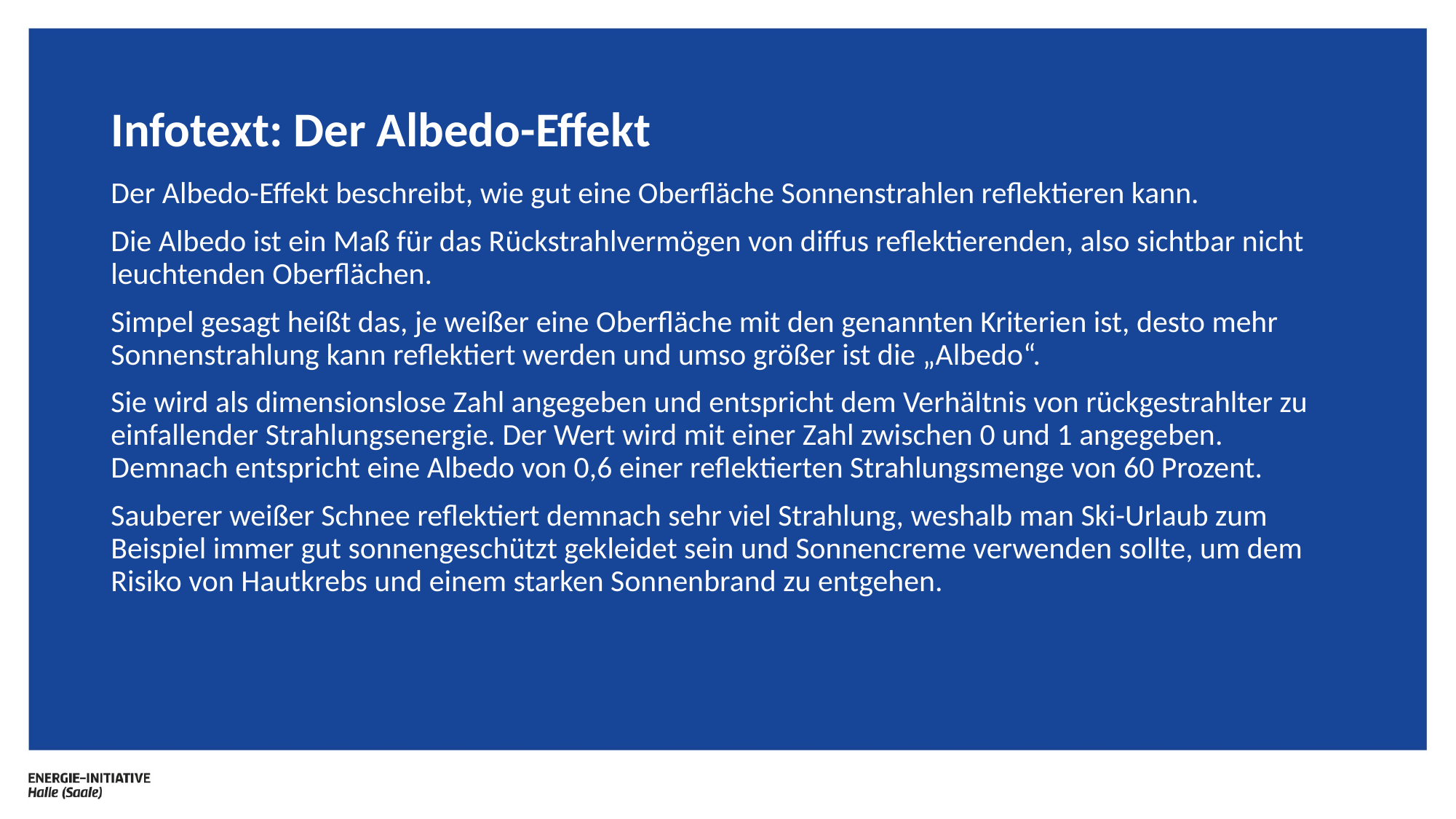

# Infotext: Der Albedo-Effekt
Der Albedo-Effekt beschreibt, wie gut eine Oberfläche Sonnenstrahlen reflektieren kann.
Die Albedo ist ein Maß für das Rückstrahlvermögen von diffus reflektierenden, also sichtbar nicht leuchtenden Oberflächen.
Simpel gesagt heißt das, je weißer eine Oberfläche mit den genannten Kriterien ist, desto mehr Sonnenstrahlung kann reflektiert werden und umso größer ist die „Albedo“.
Sie wird als dimensionslose Zahl angegeben und entspricht dem Verhältnis von rückgestrahlter zu einfallender Strahlungsenergie. Der Wert wird mit einer Zahl zwischen 0 und 1 angegeben. Demnach entspricht eine Albedo von 0,6 einer reflektierten Strahlungsmenge von 60 Prozent.
Sauberer weißer Schnee reflektiert demnach sehr viel Strahlung, weshalb man Ski-Urlaub zum Beispiel immer gut sonnengeschützt gekleidet sein und Sonnencreme verwenden sollte, um dem Risiko von Hautkrebs und einem starken Sonnenbrand zu entgehen.